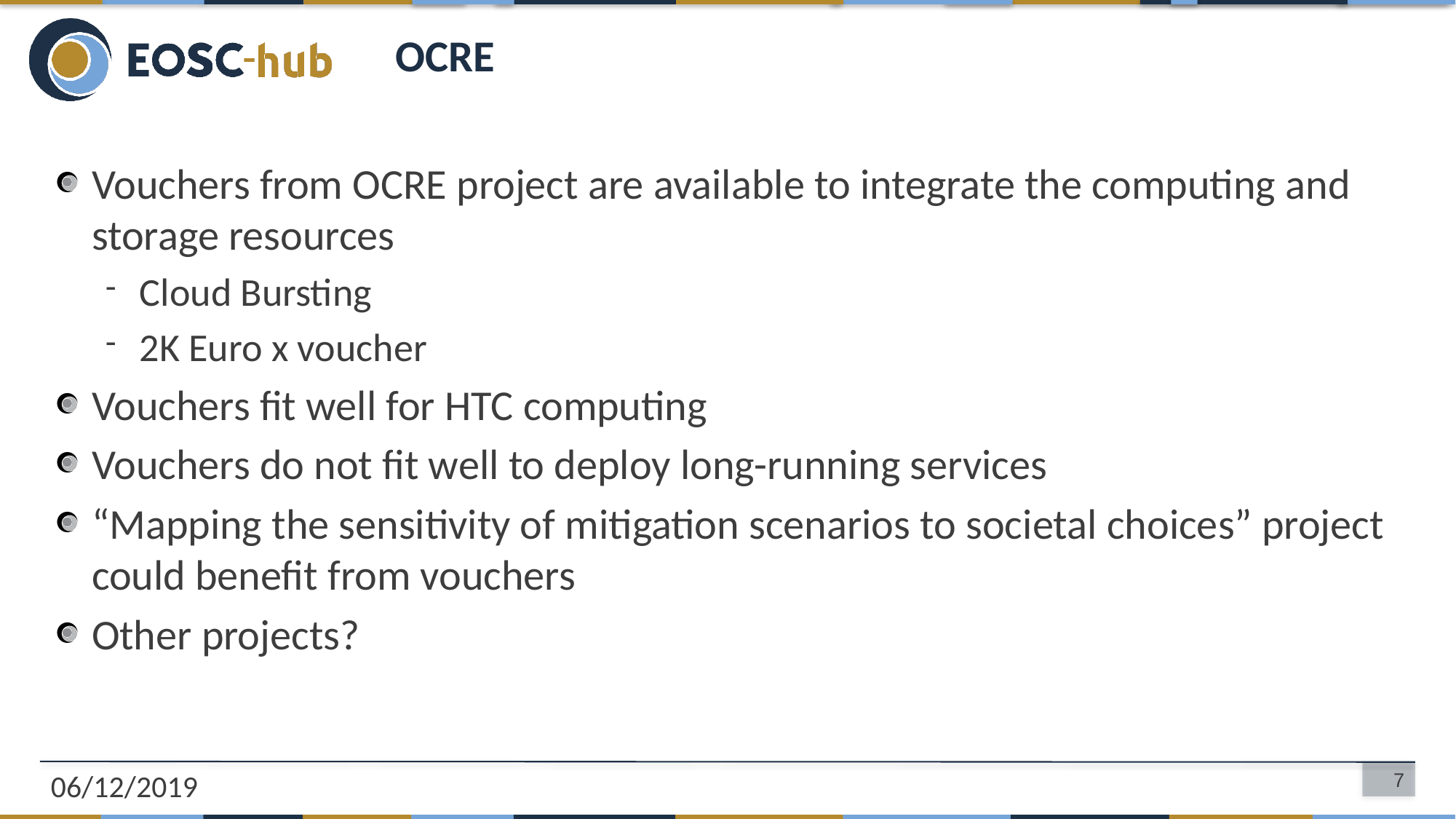

# OCRE
Vouchers from OCRE project are available to integrate the computing and storage resources
Cloud Bursting
2K Euro x voucher
Vouchers fit well for HTC computing
Vouchers do not fit well to deploy long-running services
“Mapping the sensitivity of mitigation scenarios to societal choices” project could benefit from vouchers
Other projects?
06/12/2019
7